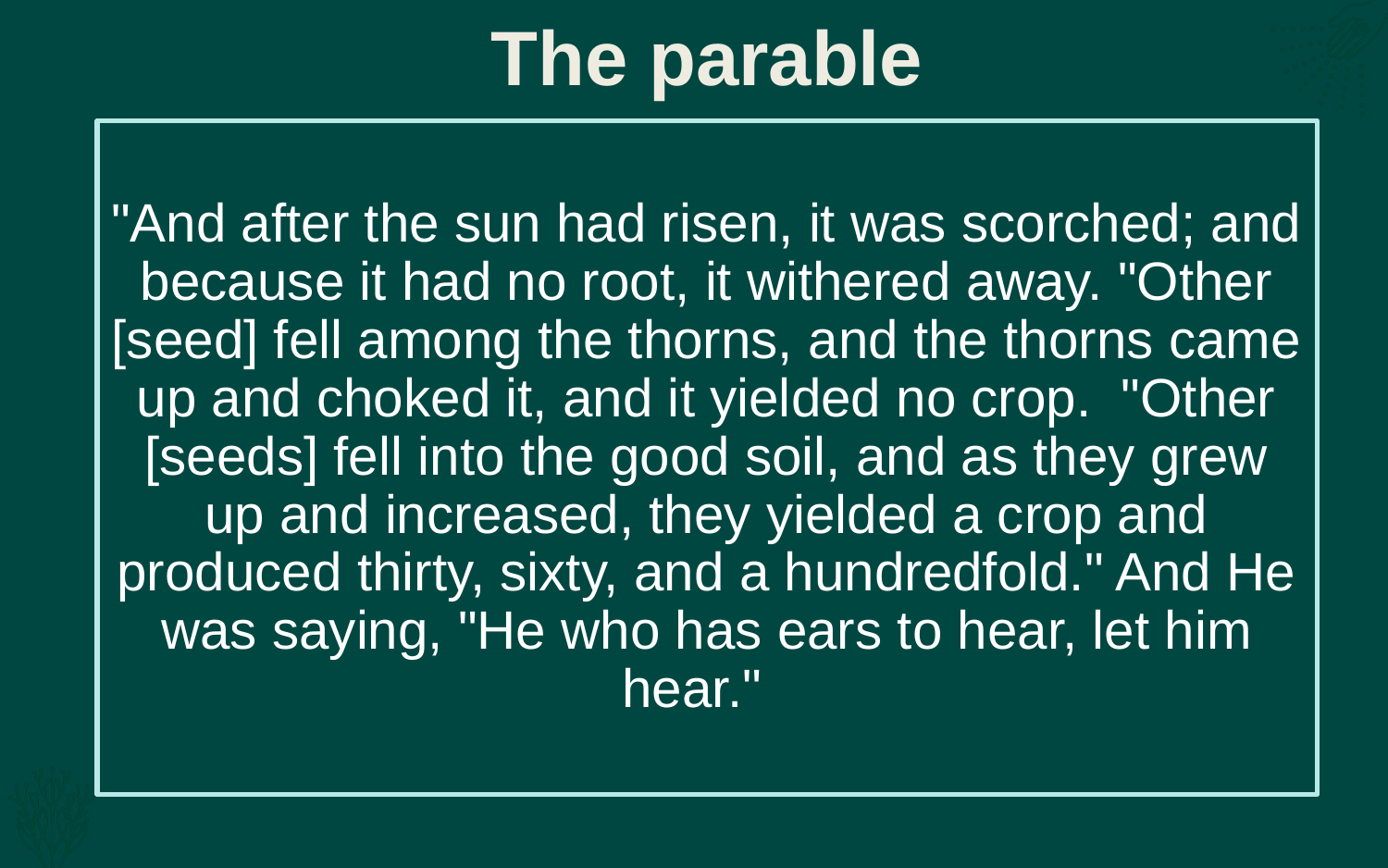

# The parable
"And after the sun had risen, it was scorched; and because it had no root, it withered away. "Other [seed] fell among the thorns, and the thorns came up and choked it, and it yielded no crop.  "Other [seeds] fell into the good soil, and as they grew up and increased, they yielded a crop and produced thirty, sixty, and a hundredfold." And He was saying, "He who has ears to hear, let him hear."